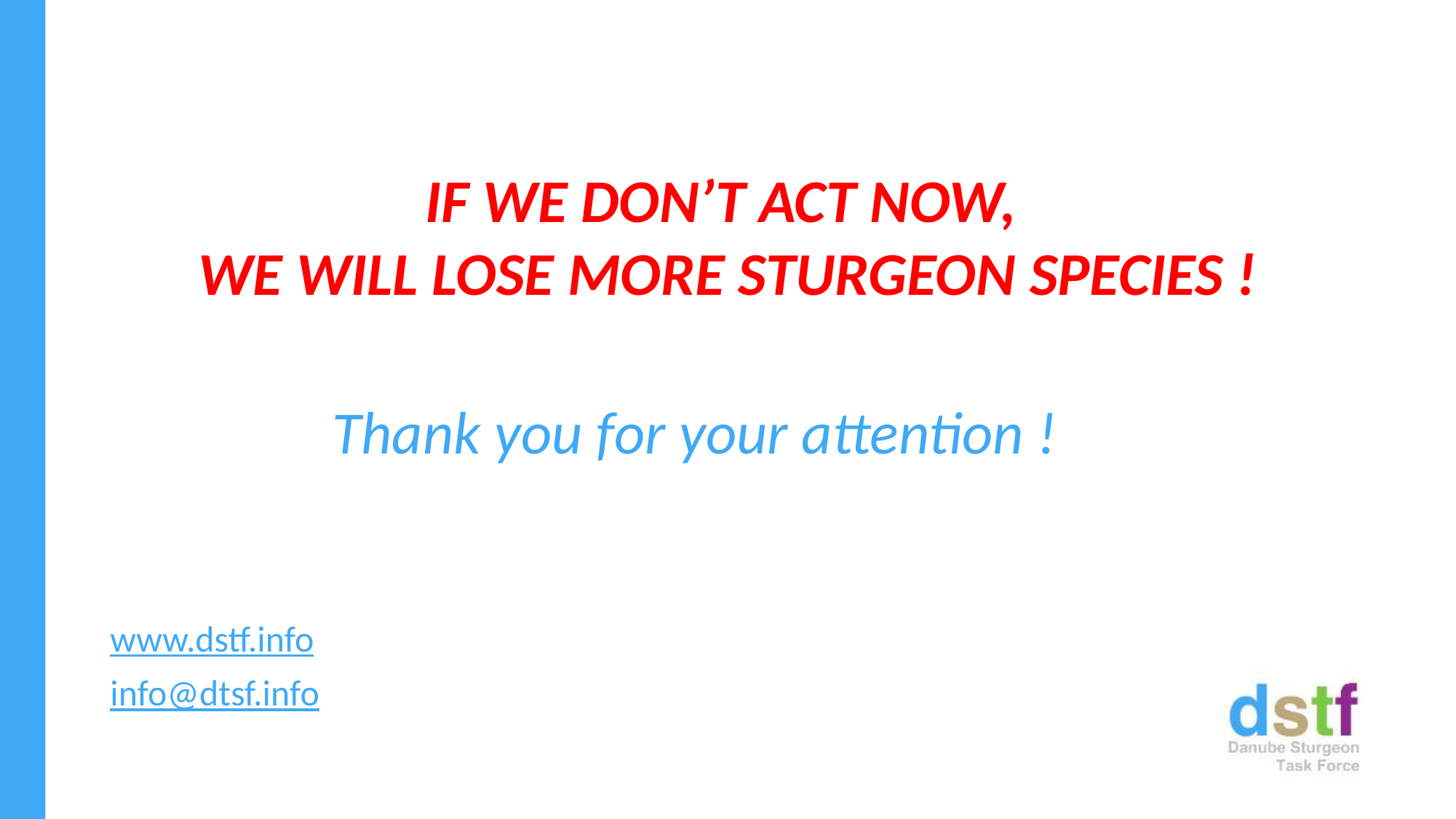

# Thank you for your attention !
IF WE DON’T ACT NOW,
WE WILL LOSE MORE STURGEON SPECIES !
www.dstf.info
info@dtsf.info